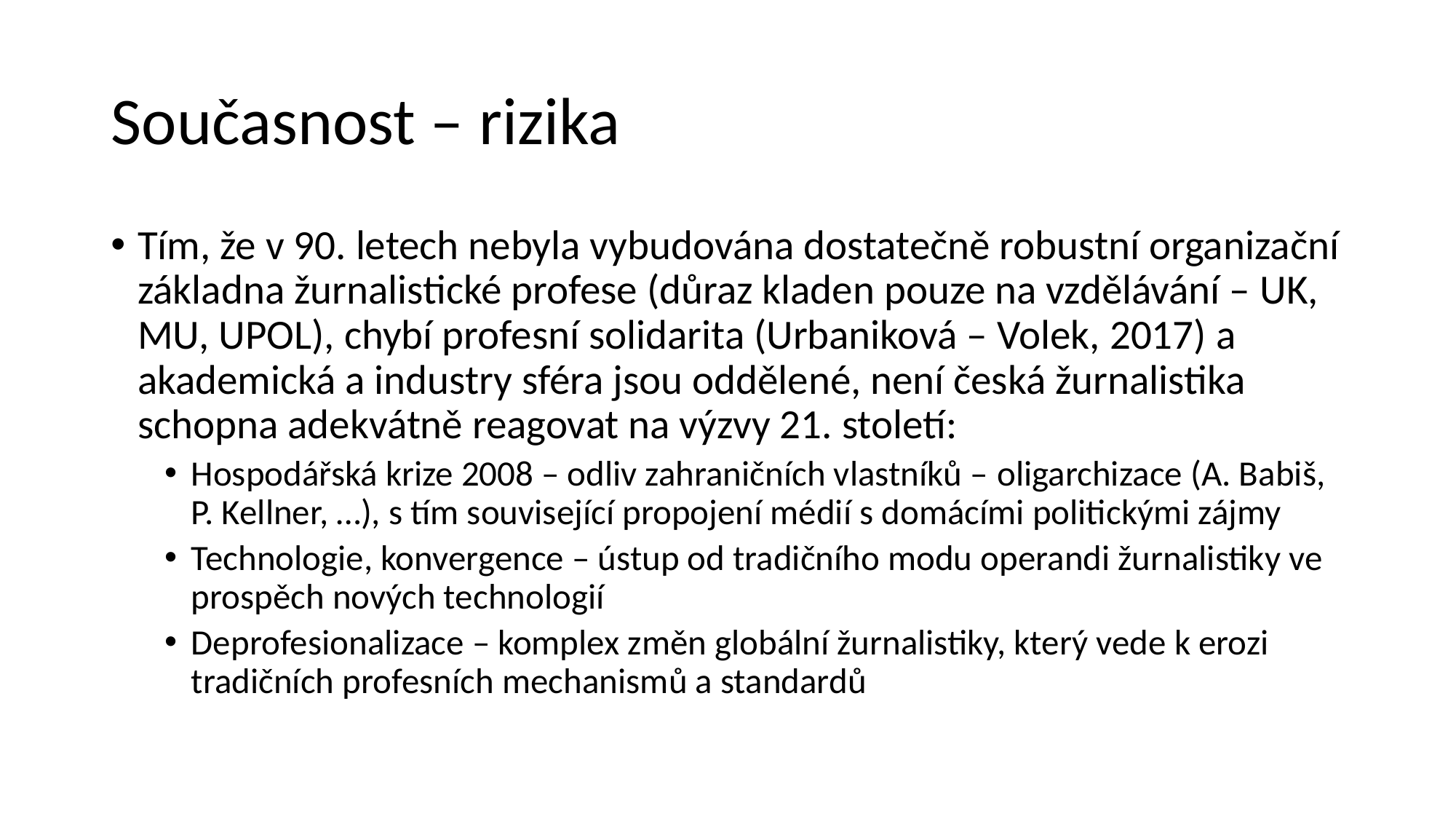

# Současnost – rizika
Tím, že v 90. letech nebyla vybudována dostatečně robustní organizační základna žurnalistické profese (důraz kladen pouze na vzdělávání – UK, MU, UPOL), chybí profesní solidarita (Urbaniková – Volek, 2017) a akademická a industry sféra jsou oddělené, není česká žurnalistika schopna adekvátně reagovat na výzvy 21. století:
Hospodářská krize 2008 – odliv zahraničních vlastníků – oligarchizace (A. Babiš, P. Kellner, …), s tím související propojení médií s domácími politickými zájmy
Technologie, konvergence – ústup od tradičního modu operandi žurnalistiky ve prospěch nových technologií
Deprofesionalizace – komplex změn globální žurnalistiky, který vede k erozi tradičních profesních mechanismů a standardů